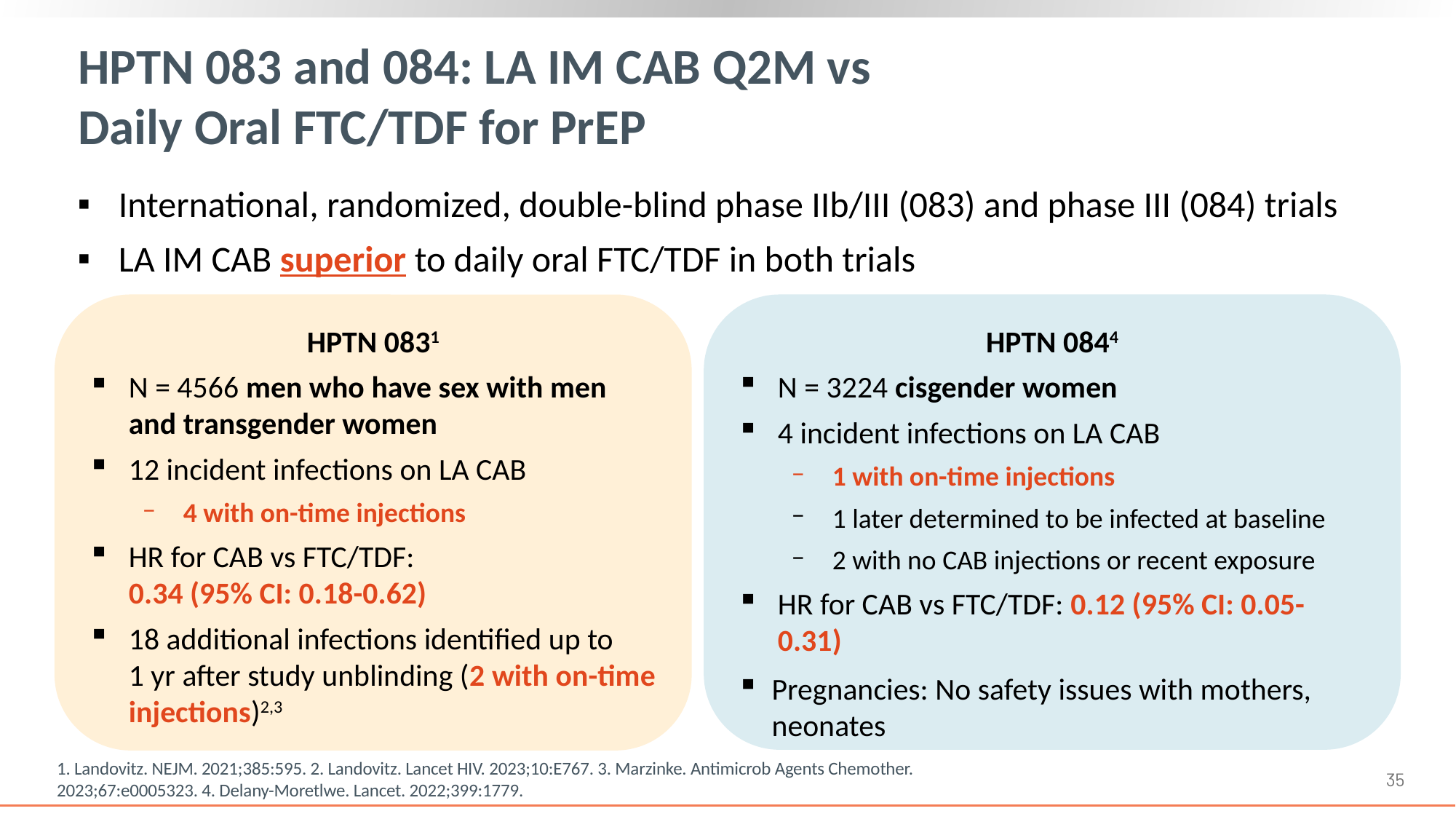

# HPTN 083 and 084: LA IM CAB Q2M vs Daily Oral FTC/TDF for PrEP
International, randomized, double-blind phase IIb/III (083) and phase III (084) trials
LA IM CAB superior to daily oral FTC/TDF in both trials

HPTN 0831
N = 4566 men who have sex with men and transgender women
12 incident infections on LA CAB
4 with on-time injections
HR for CAB vs FTC/TDF:
0.34 (95% CI: 0.18-0.62)
18 additional infections identified up to
1 yr after study unblinding (2 with on-time injections)2,3

HPTN 0844
N = 3224 cisgender women
4 incident infections on LA CAB
1 with on-time injections
1 later determined to be infected at baseline
2 with no CAB injections or recent exposure
HR for CAB vs FTC/TDF: 0.12 (95% CI: 0.05-0.31)
Pregnancies: No safety issues with mothers, neonates
1. Landovitz. NEJM. 2021;385:595. 2. Landovitz. Lancet HIV. 2023;10:E767. 3. Marzinke. Antimicrob Agents Chemother. 2023;67:e0005323. 4. Delany-Moretlwe. Lancet. 2022;399:1779.
35